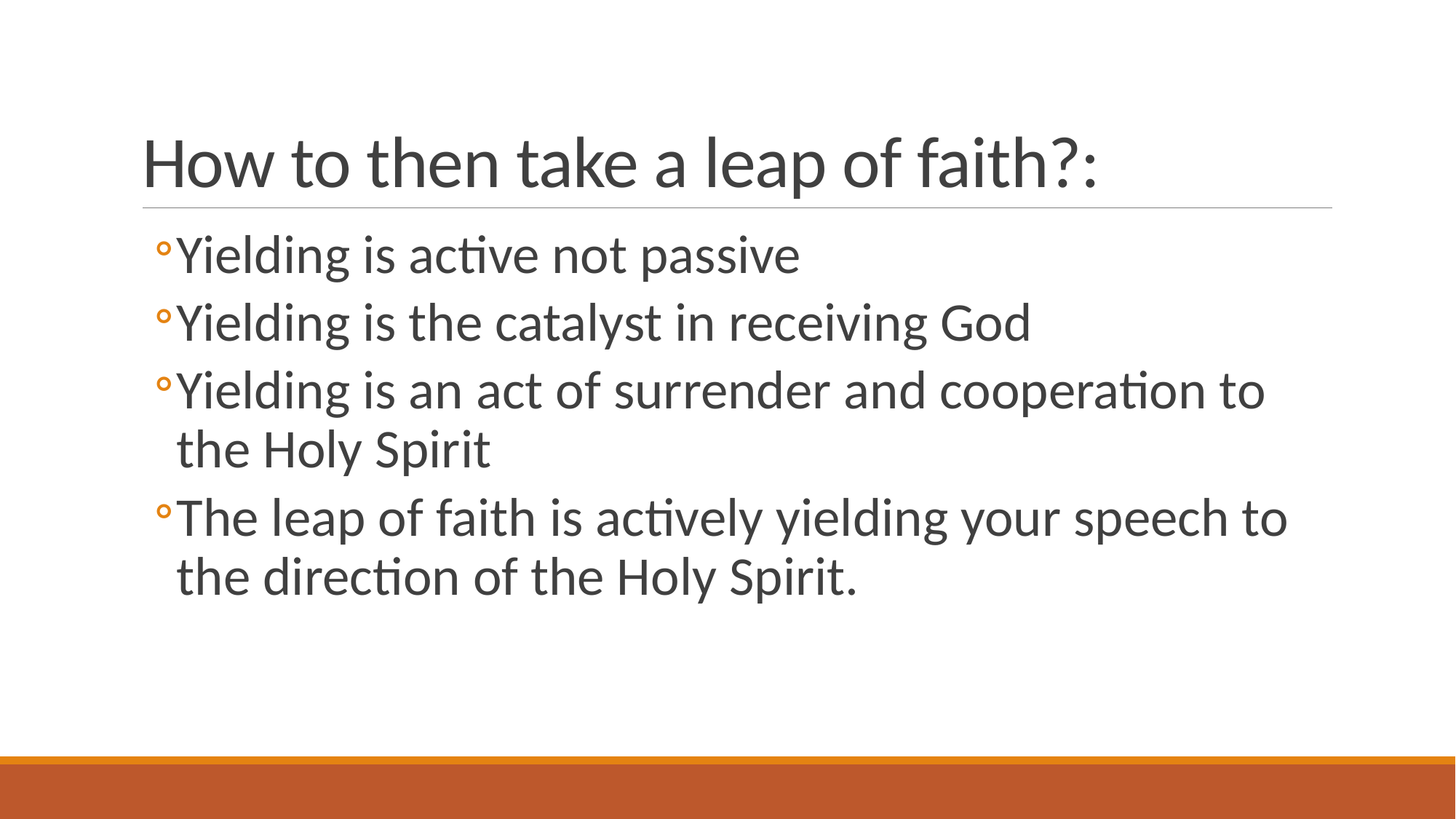

# How to then take a leap of faith?:
Yielding is active not passive
Yielding is the catalyst in receiving God
Yielding is an act of surrender and cooperation to the Holy Spirit
The leap of faith is actively yielding your speech to the direction of the Holy Spirit.